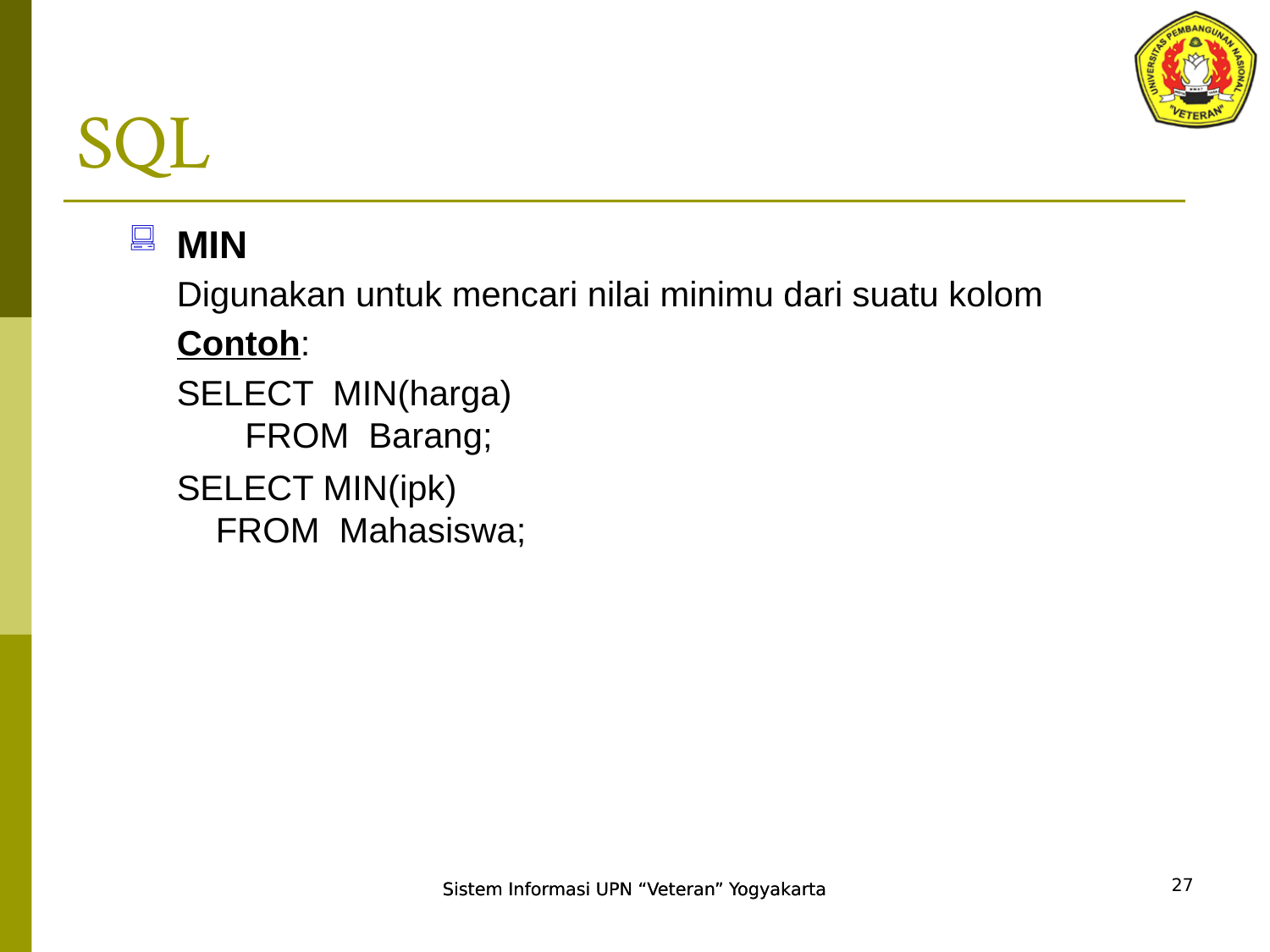

# SQL
MIN
Digunakan untuk mencari nilai minimu dari suatu kolom
Contoh:
SELECT  MIN(harga)
       FROM  Barang;
SELECT MIN(ipk)
    FROM  Mahasiswa;
27